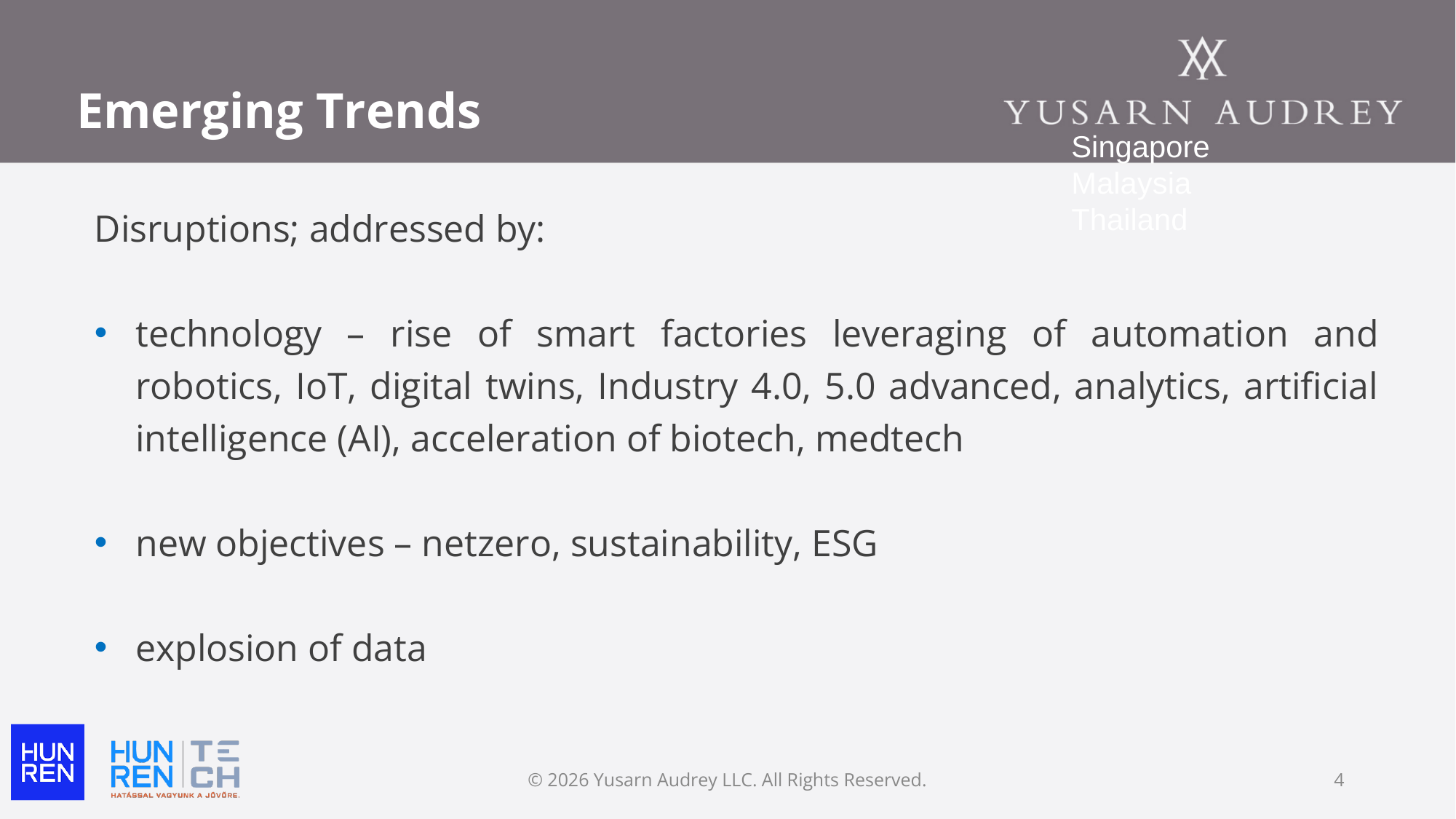

# Emerging Trends
Singapore     Malaysia     Thailand
Disruptions; addressed by:

technology – rise of smart factories leveraging of automation and robotics, IoT, digital twins, Industry 4.0, 5.0 advanced, analytics, artificial intelligence (AI), acceleration of biotech, medtech

new objectives – netzero, sustainability, ESG

explosion of data

© 2026 Yusarn Audrey LLC. All Rights Reserved.
4